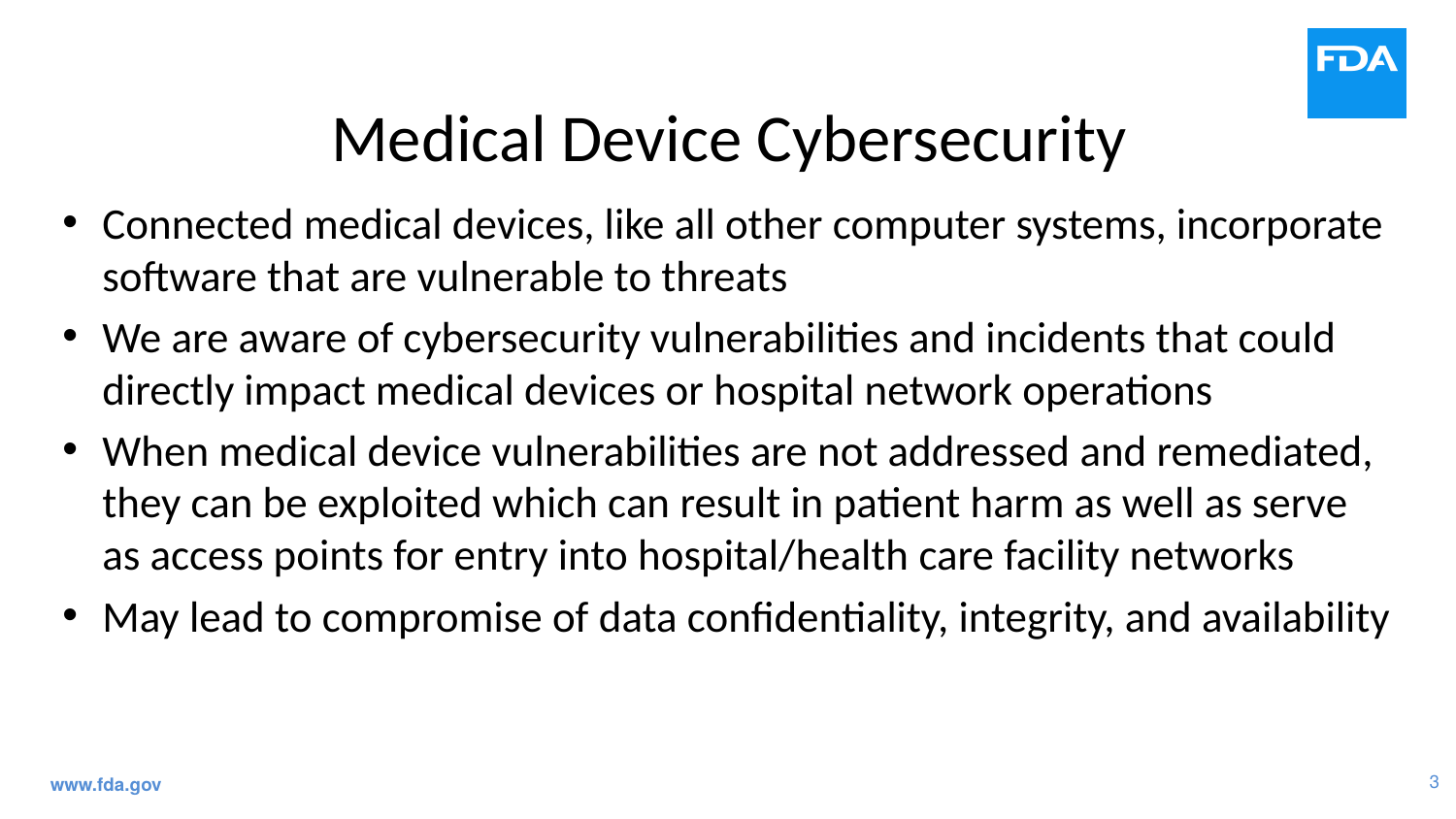

# Medical Device Cybersecurity
Connected medical devices, like all other computer systems, incorporate software that are vulnerable to threats
We are aware of cybersecurity vulnerabilities and incidents that could directly impact medical devices or hospital network operations
When medical device vulnerabilities are not addressed and remediated, they can be exploited which can result in patient harm as well as serve as access points for entry into hospital/health care facility networks
May lead to compromise of data confidentiality, integrity, and availability
www.fda.gov